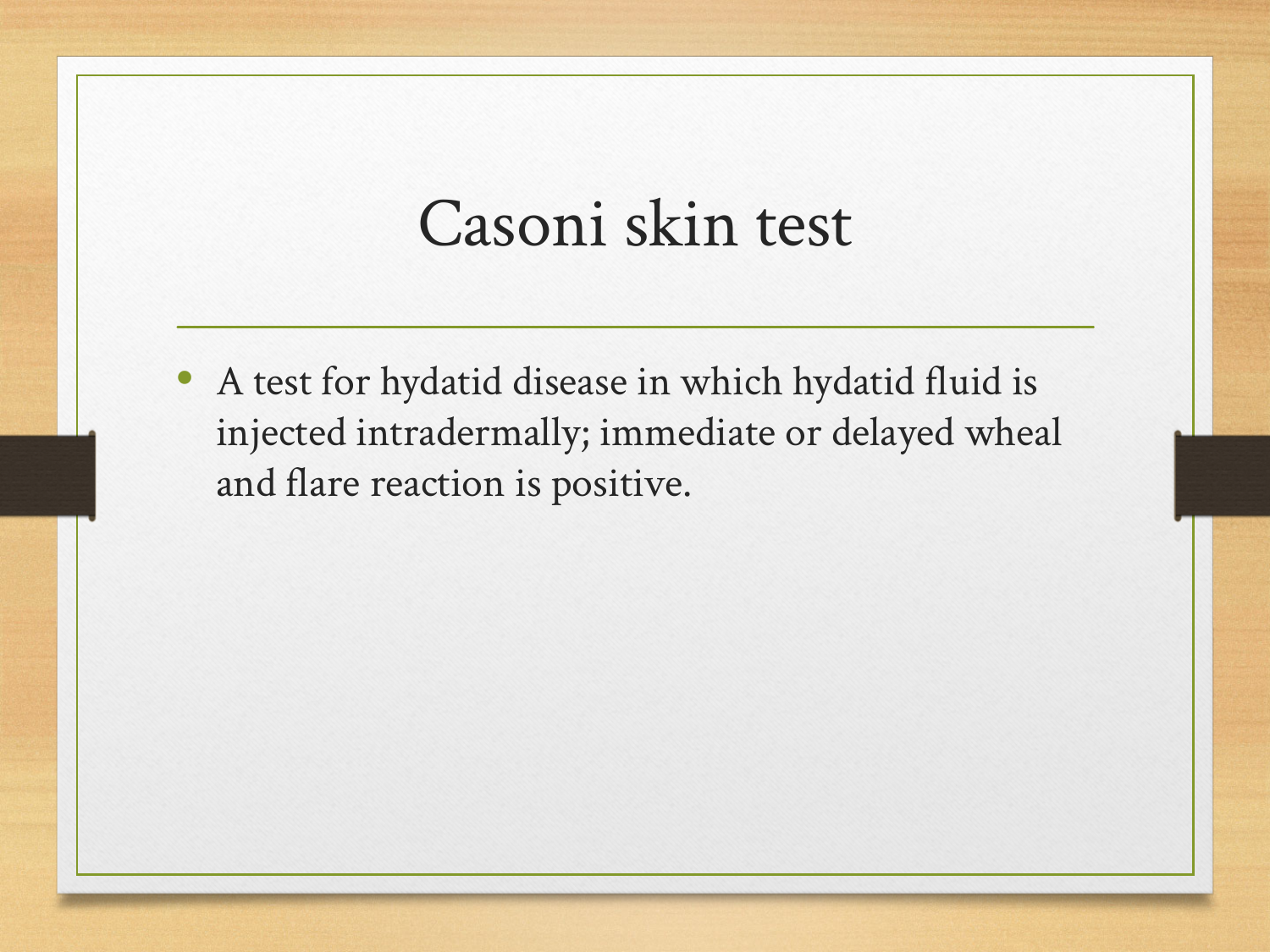

# Casoni skin test
A test for hydatid disease in which hydatid fluid is injected intradermally; immediate or delayed wheal and flare reaction is positive.